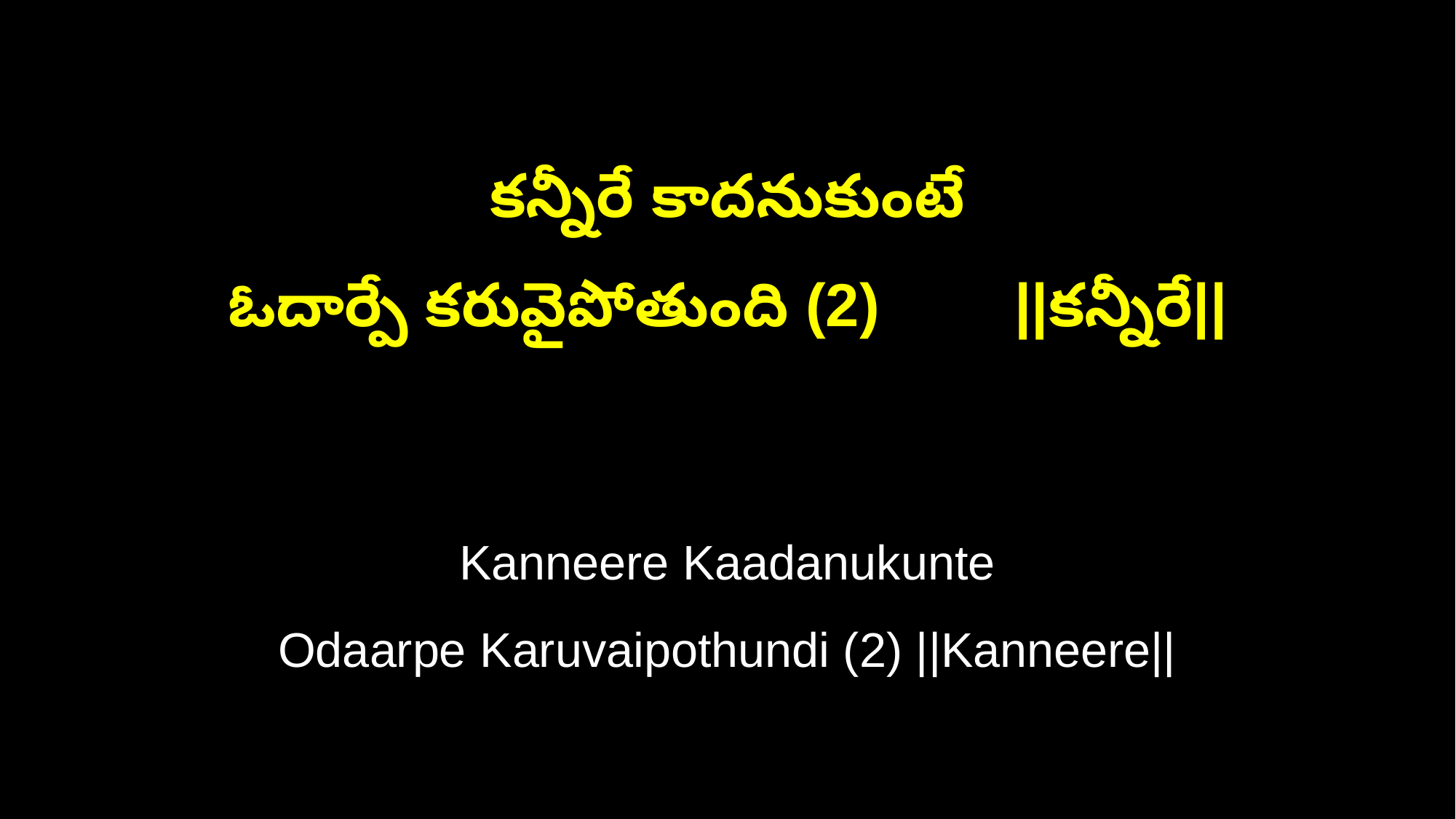

కన్నీరే కాదనుకుంటే
ఓదార్పే కరువైపోతుంది (2)        ||కన్నీరే||
Kanneere Kaadanukunte
Odaarpe Karuvaipothundi (2) ||Kanneere||